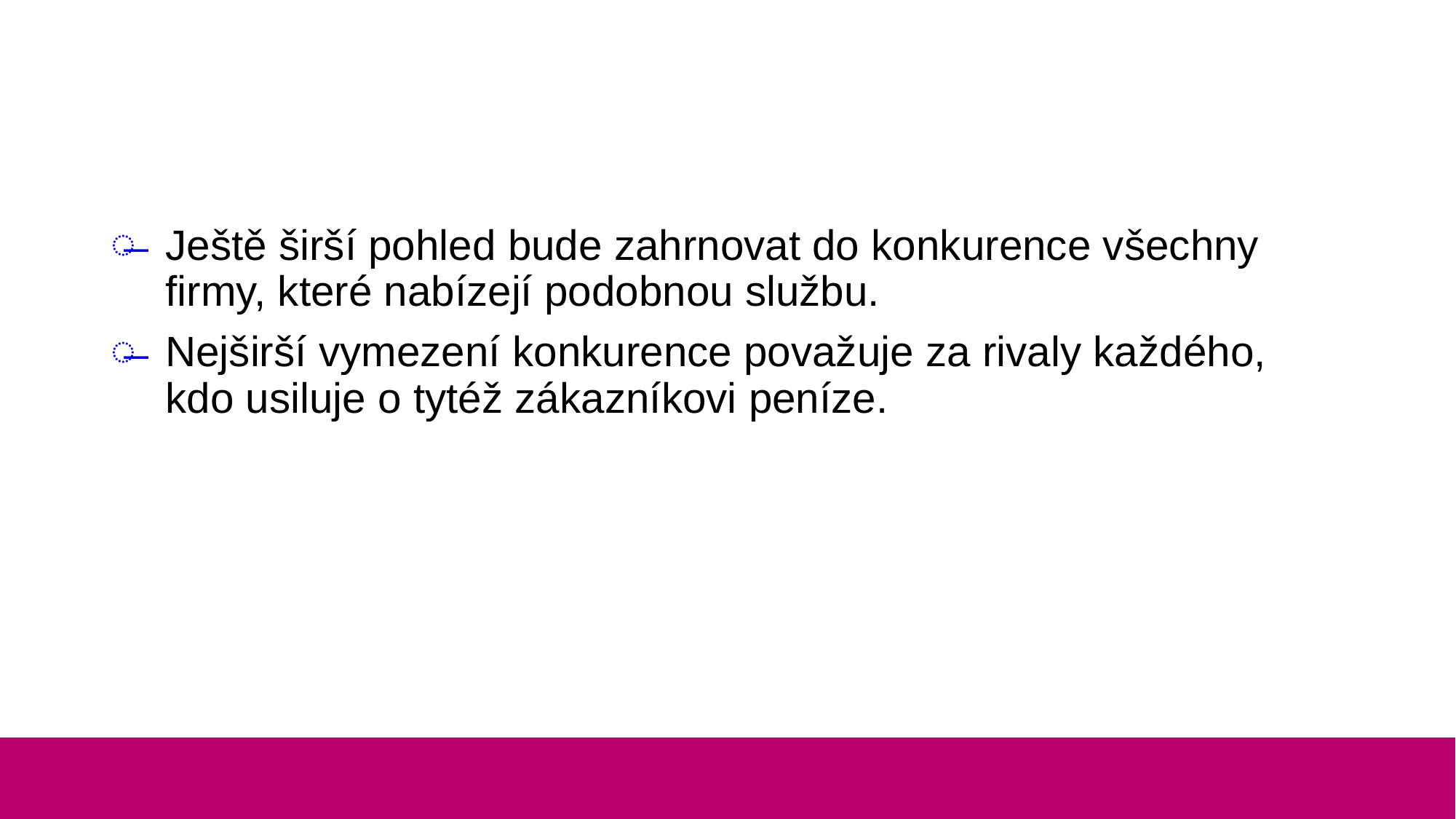

#
Ještě širší pohled bude zahrnovat do konkurence všechny firmy, které nabízejí podobnou službu.
Nejširší vymezení konkurence považuje za rivaly každého, kdo usiluje o tytéž zákazníkovi peníze.